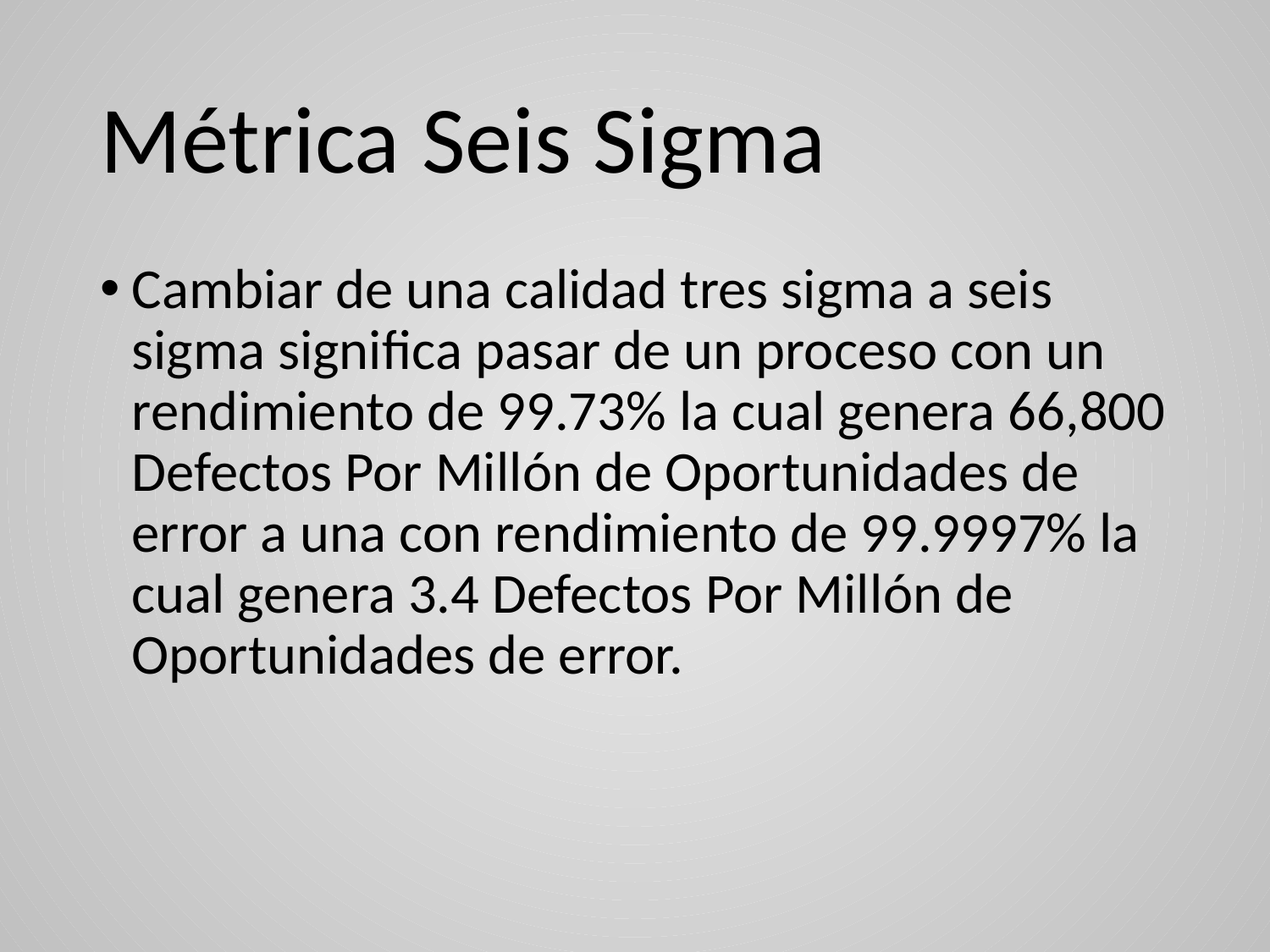

# Métrica Seis Sigma
Cambiar de una calidad tres sigma a seis sigma significa pasar de un proceso con un rendimiento de 99.73% la cual genera 66,800 Defectos Por Millón de Oportunidades de error a una con rendimiento de 99.9997% la cual genera 3.4 Defectos Por Millón de Oportunidades de error.